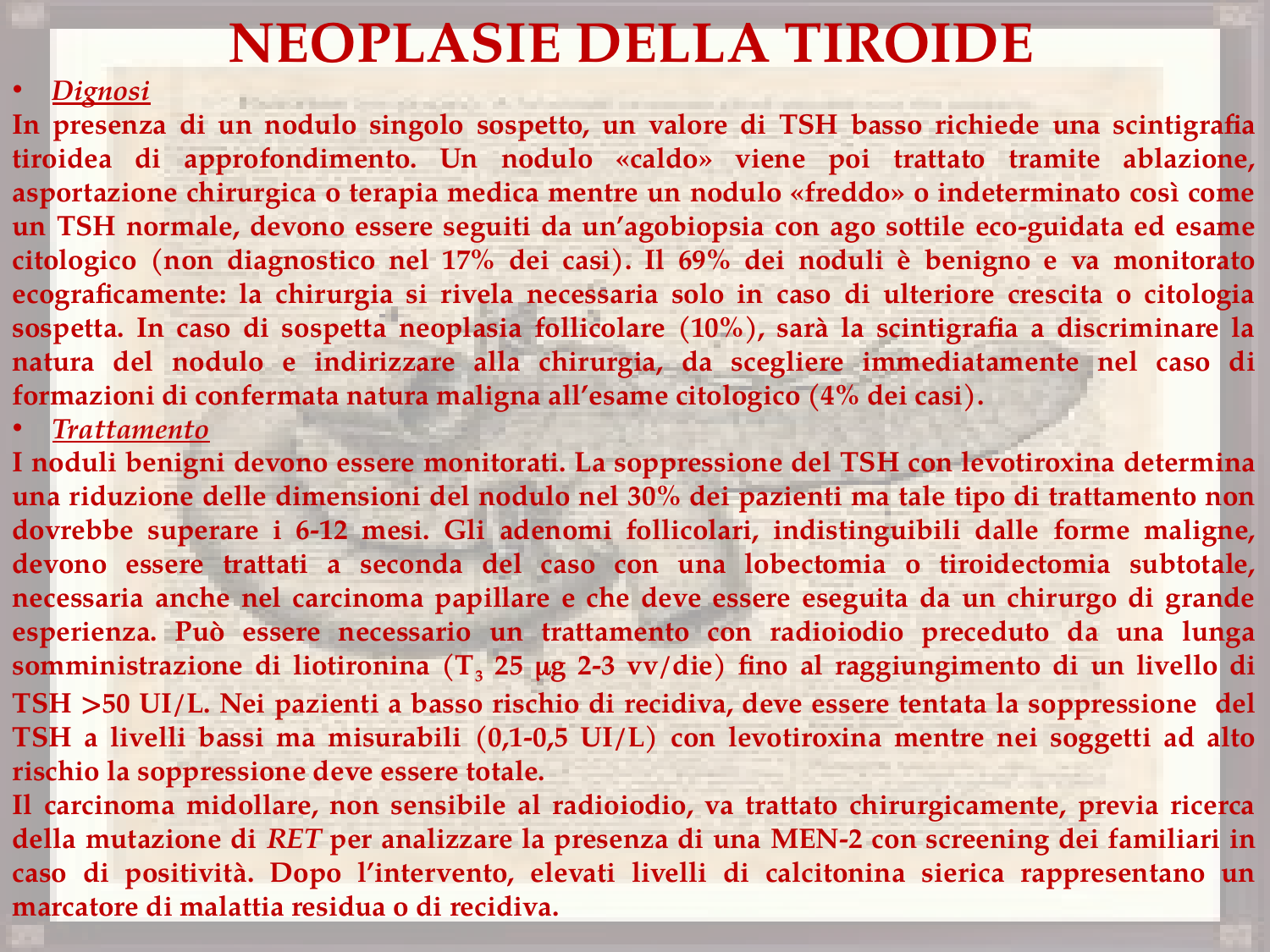

Neoplasie della Tiroide
Dignosi
In presenza di un nodulo singolo sospetto, un valore di TSH basso richiede una scintigrafia tiroidea di approfondimento. Un nodulo «caldo» viene poi trattato tramite ablazione, asportazione chirurgica o terapia medica mentre un nodulo «freddo» o indeterminato così come un TSH normale, devono essere seguiti da un’agobiopsia con ago sottile eco-guidata ed esame citologico (non diagnostico nel 17% dei casi). Il 69% dei noduli è benigno e va monitorato ecograficamente: la chirurgia si rivela necessaria solo in caso di ulteriore crescita o citologia sospetta. In caso di sospetta neoplasia follicolare (10%), sarà la scintigrafia a discriminare la natura del nodulo e indirizzare alla chirurgia, da scegliere immediatamente nel caso di formazioni di confermata natura maligna all’esame citologico (4% dei casi).
Trattamento
I noduli benigni devono essere monitorati. La soppressione del TSH con levotiroxina determina una riduzione delle dimensioni del nodulo nel 30% dei pazienti ma tale tipo di trattamento non dovrebbe superare i 6-12 mesi. Gli adenomi follicolari, indistinguibili dalle forme maligne, devono essere trattati a seconda del caso con una lobectomia o tiroidectomia subtotale, necessaria anche nel carcinoma papillare e che deve essere eseguita da un chirurgo di grande esperienza. Può essere necessario un trattamento con radioiodio preceduto da una lunga somministrazione di liotironina (T3 25 μg 2-3 vv/die) fino al raggiungimento di un livello di TSH >50 UI/L. Nei pazienti a basso rischio di recidiva, deve essere tentata la soppressione  del TSH a livelli bassi ma misurabili (0,1-0,5 UI/L) con levotiroxina mentre nei soggetti ad alto rischio la soppressione deve essere totale.
Il carcinoma midollare, non sensibile al radioiodio, va trattato chirurgicamente, previa ricerca della mutazione di RET per analizzare la presenza di una MEN-2 con screening dei familiari in caso di positività. Dopo l’intervento, elevati livelli di calcitonina sierica rappresentano un marcatore di malattia residua o di recidiva.